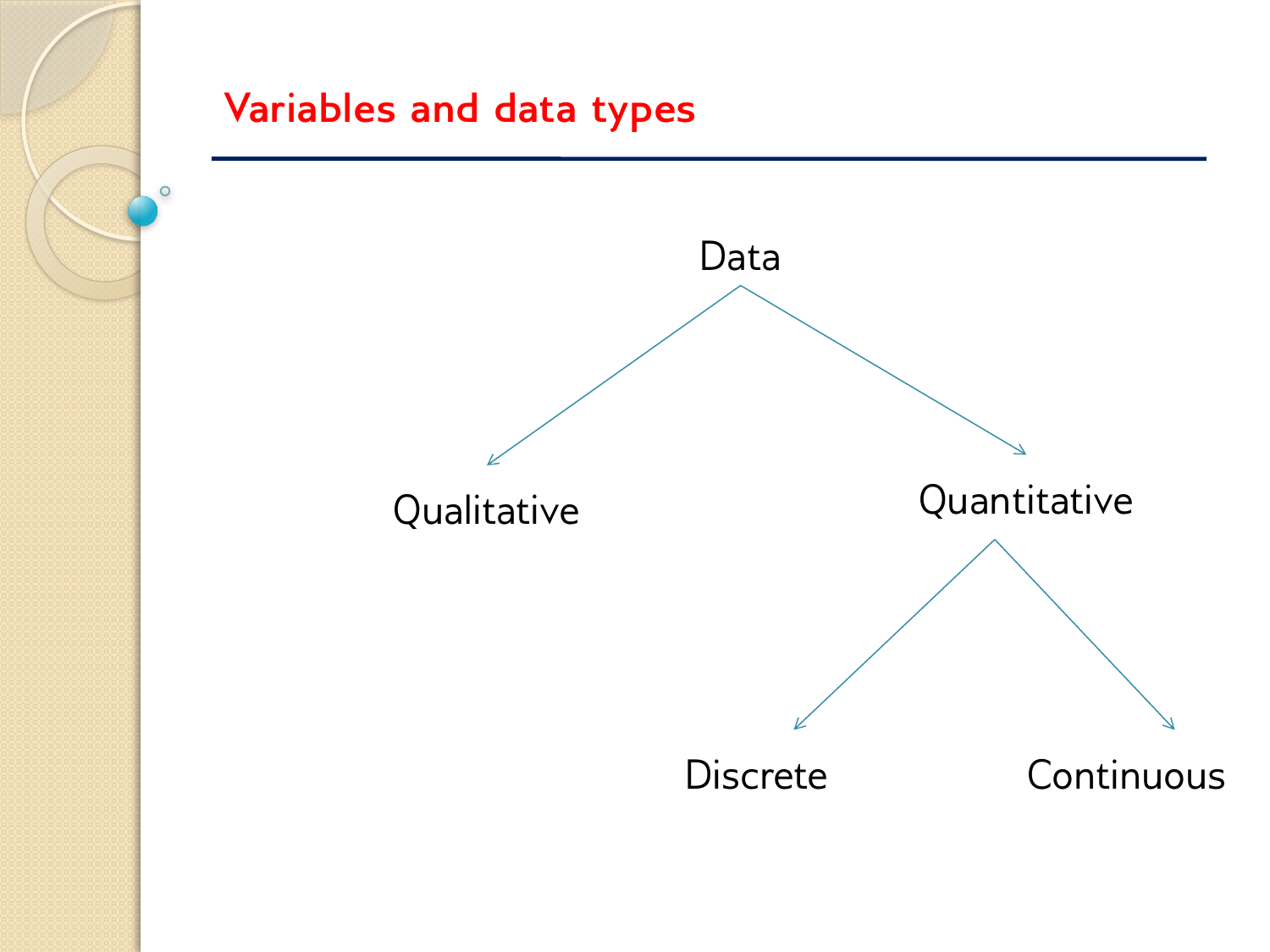

Variables and data types
Data
Quantitative
Qualitative
Discrete
Continuous